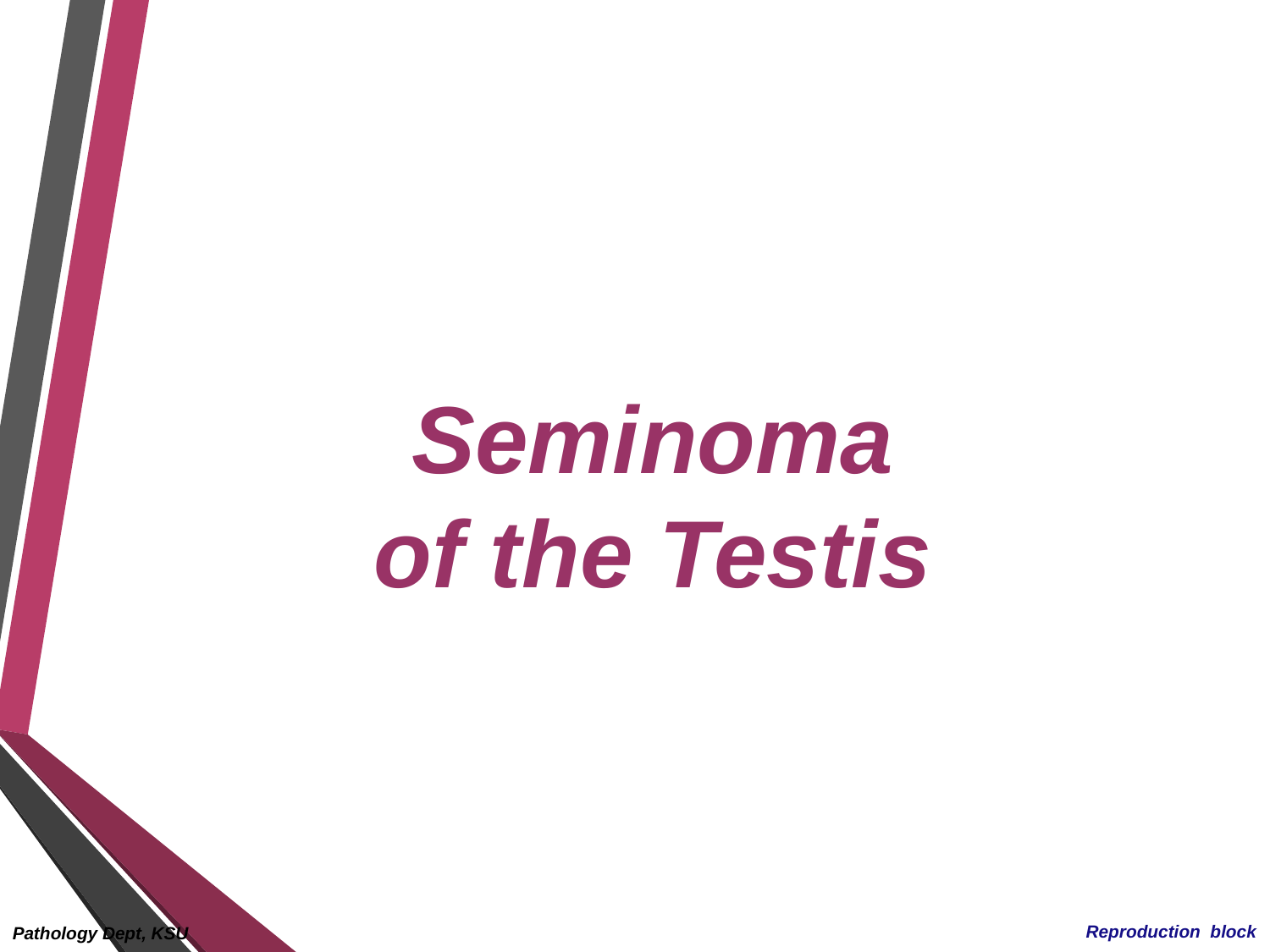

# Seminoma of the Testis
Reproduction  block
Pathology Dept, KSU